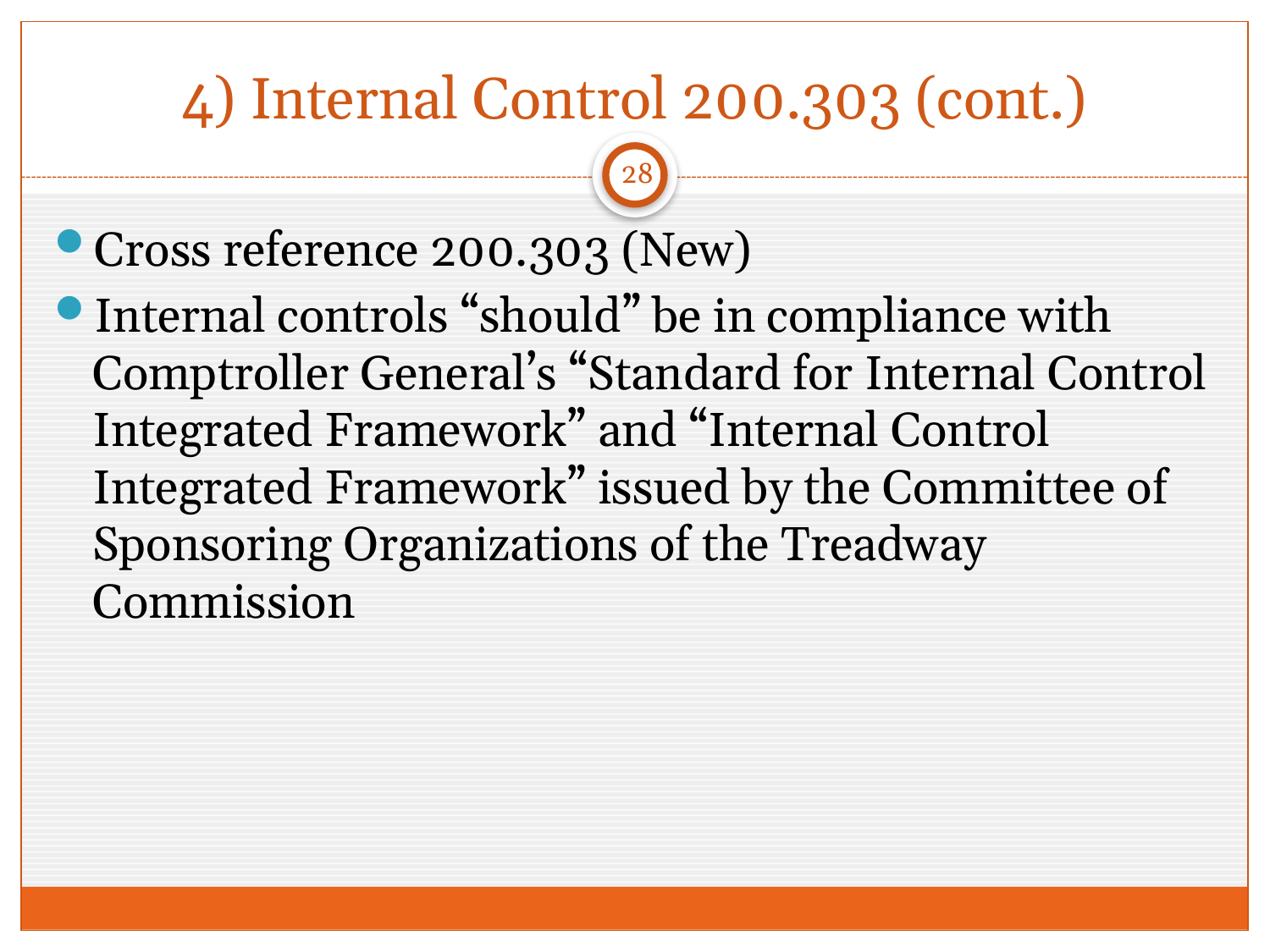

# 4) Internal Control 200.303 (cont.)
28
Cross reference 200.303 (New)
Internal controls “should” be in compliance with Comptroller General’s “Standard for Internal Control Integrated Framework” and “Internal Control Integrated Framework” issued by the Committee of Sponsoring Organizations of the Treadway Commission